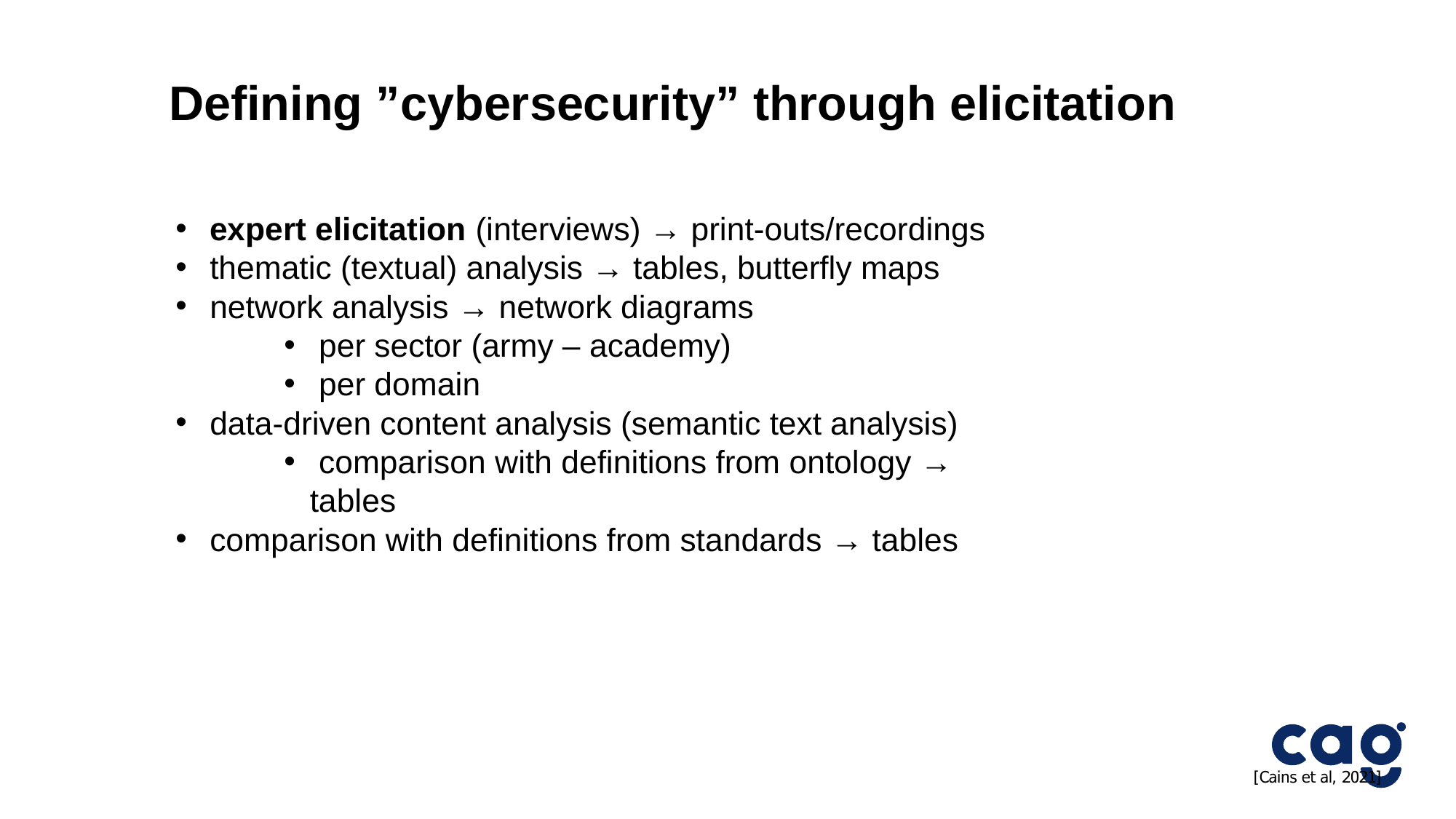

Defining ”cybersecurity” through elicitation
expert elicitation (interviews) → print-outs/recordings
thematic (textual) analysis → tables, butterfly maps
network analysis → network diagrams
 per sector (army – academy)
 per domain
data-driven content analysis (semantic text analysis)
 comparison with definitions from ontology → tables
comparison with definitions from standards → tables
43.5
[Cains et al, 2021]